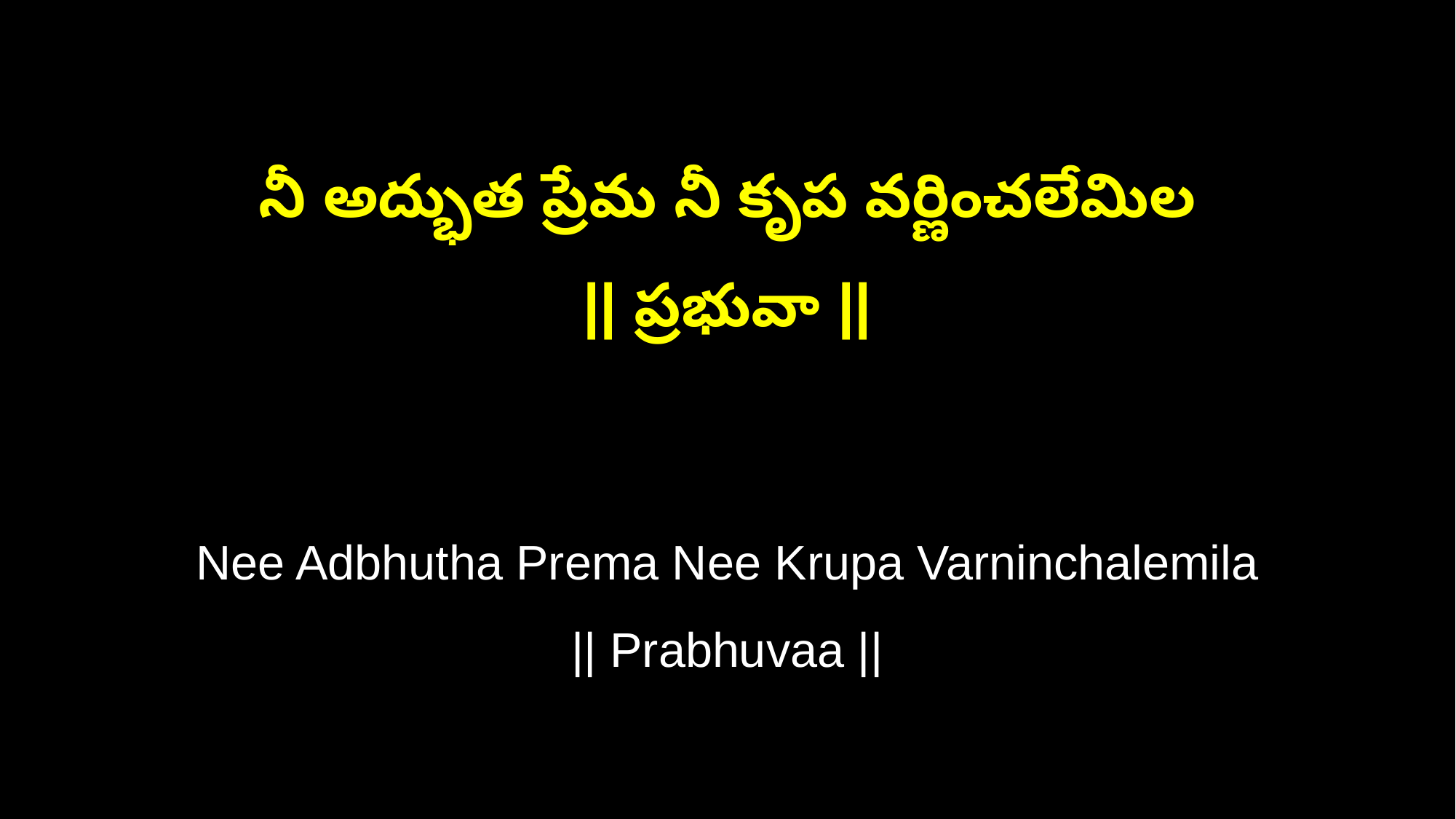

నీ అద్భుత ప్రేమ నీ కృప వర్ణించలేమిల
|| ప్రభువా ||
Nee Adbhutha Prema Nee Krupa Varninchalemila
|| Prabhuvaa ||